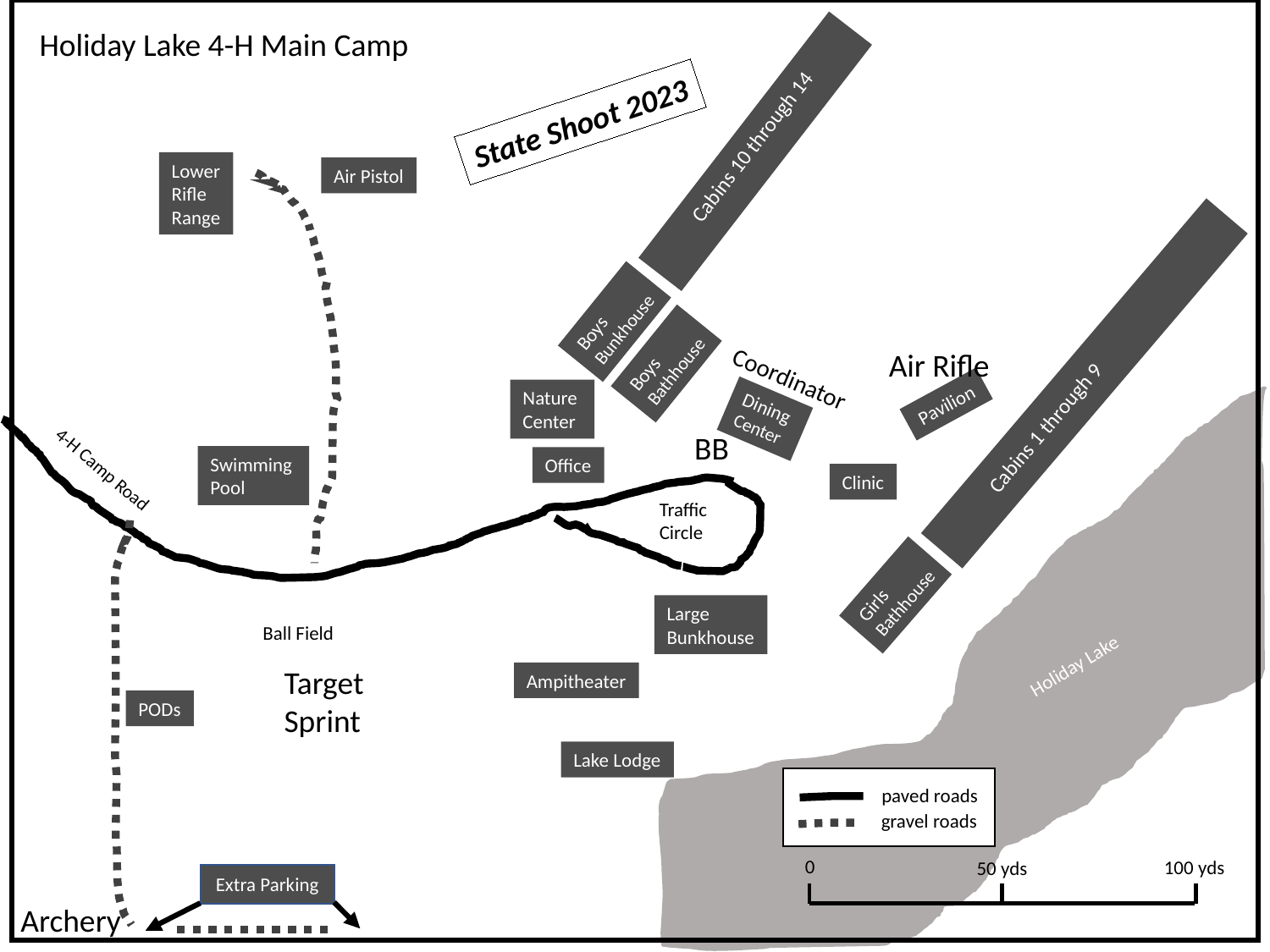

Cabins 10 through 14
Holiday Lake 4-H Main Camp
Lower
Rifle
Range
Air Pistol

Cabins 1 through 9

Boys
Bunkhouse
Boys
Bathhouse
Air Rifle
Coordinator
Nature
Center
Pavilion

Dining
Center

BB
Swimming
Pool
Office
4-H Camp Road
Clinic
Traffic
Circle

Girls
Bathhouse
Large
Bunkhouse
Ball Field
Holiday Lake
Ampitheater
PODs
Lake Lodge

paved roads

gravel roads

  0
100 yds
50 yds
Extra Parking
Archery

State Shoot 2023
Target
Sprint